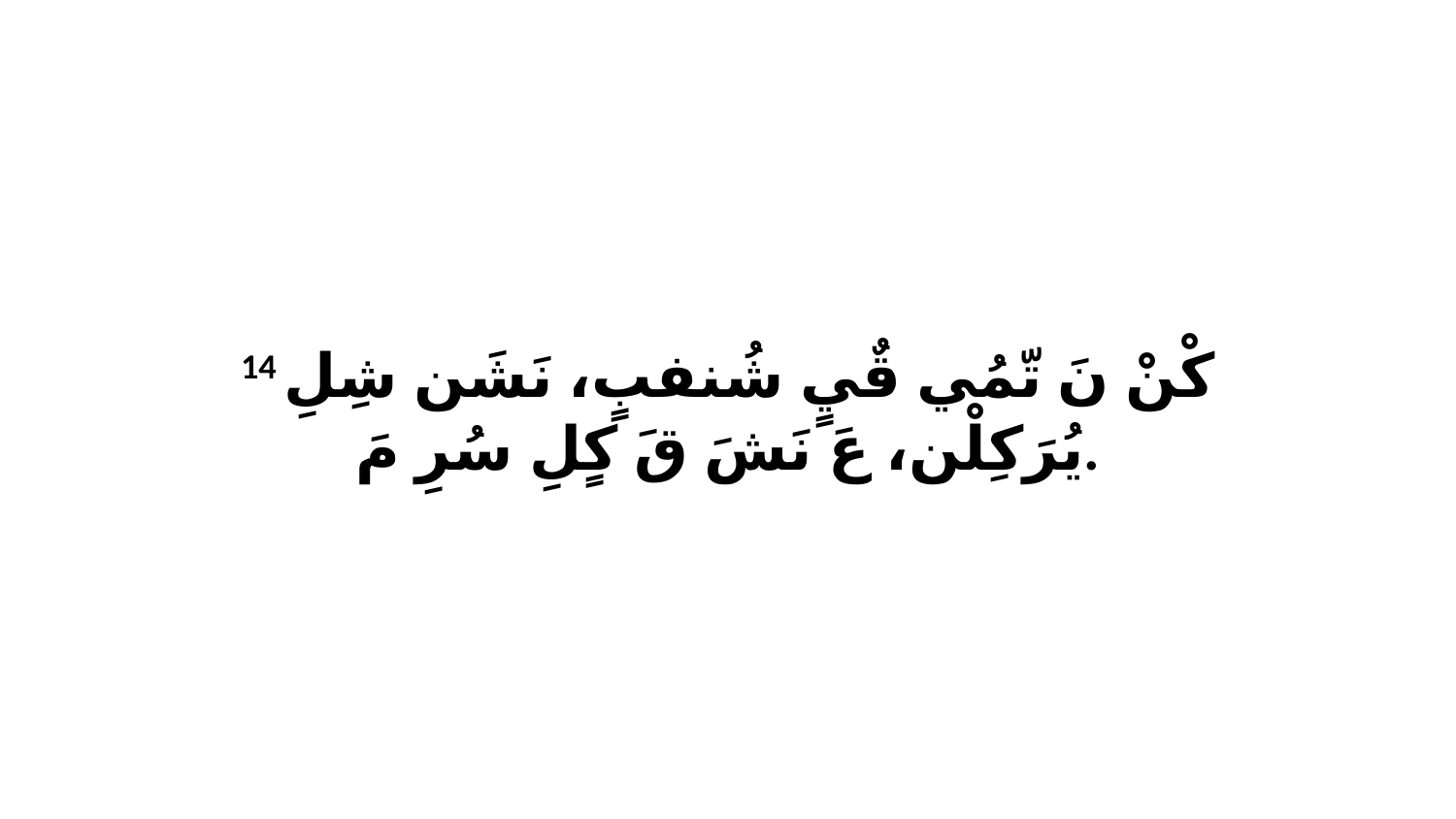

14 كْنْ نَ تّمُي قٌيٍ شُنفبٍ، نَشَن شِلِ يُرَكِلْن، عَ نَشَ قَ كٍلِ سُرِ مَ.